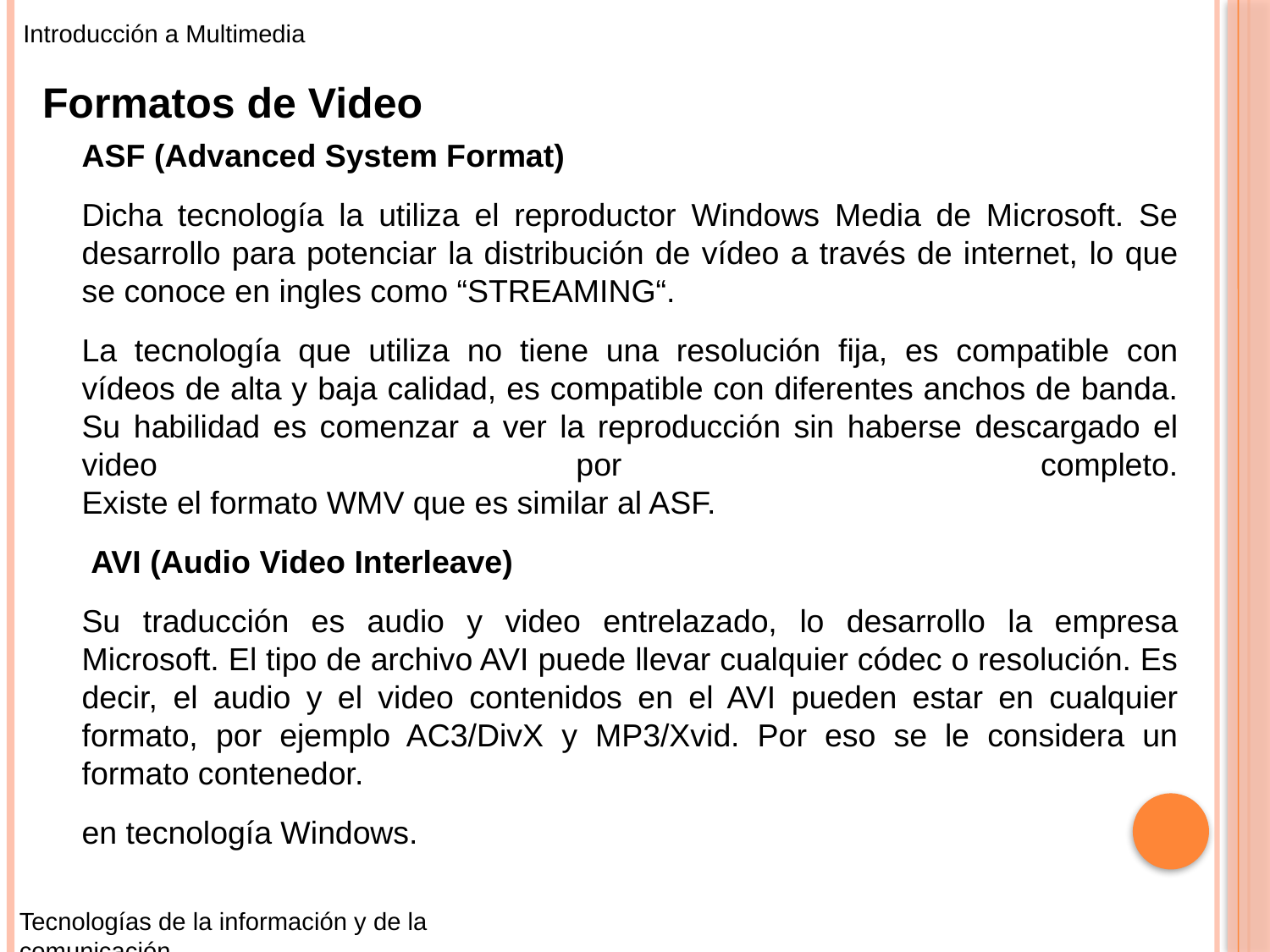

Introducción a Multimedia
Formatos de Video
ASF (Advanced System Format)
Dicha tecnología la utiliza el reproductor Windows Media de Microsoft. Se desarrollo para potenciar la distribución de vídeo a través de internet, lo que se conoce en ingles como “STREAMING“.
La tecnología que utiliza no tiene una resolución fija, es compatible con vídeos de alta y baja calidad, es compatible con diferentes anchos de banda. Su habilidad es comenzar a ver la reproducción sin haberse descargado el video por completo.
Existe el formato WMV que es similar al ASF.
 AVI (Audio Video Interleave)
Su traducción es audio y video entrelazado, lo desarrollo la empresa Microsoft. El tipo de archivo AVI puede llevar cualquier códec o resolución. Es decir, el audio y el video contenidos en el AVI pueden estar en cualquier formato, por ejemplo AC3/DivX y MP3/Xvid. Por eso se le considera un formato contenedor.
en tecnología Windows.
Tecnologías de la información y de la comunicación